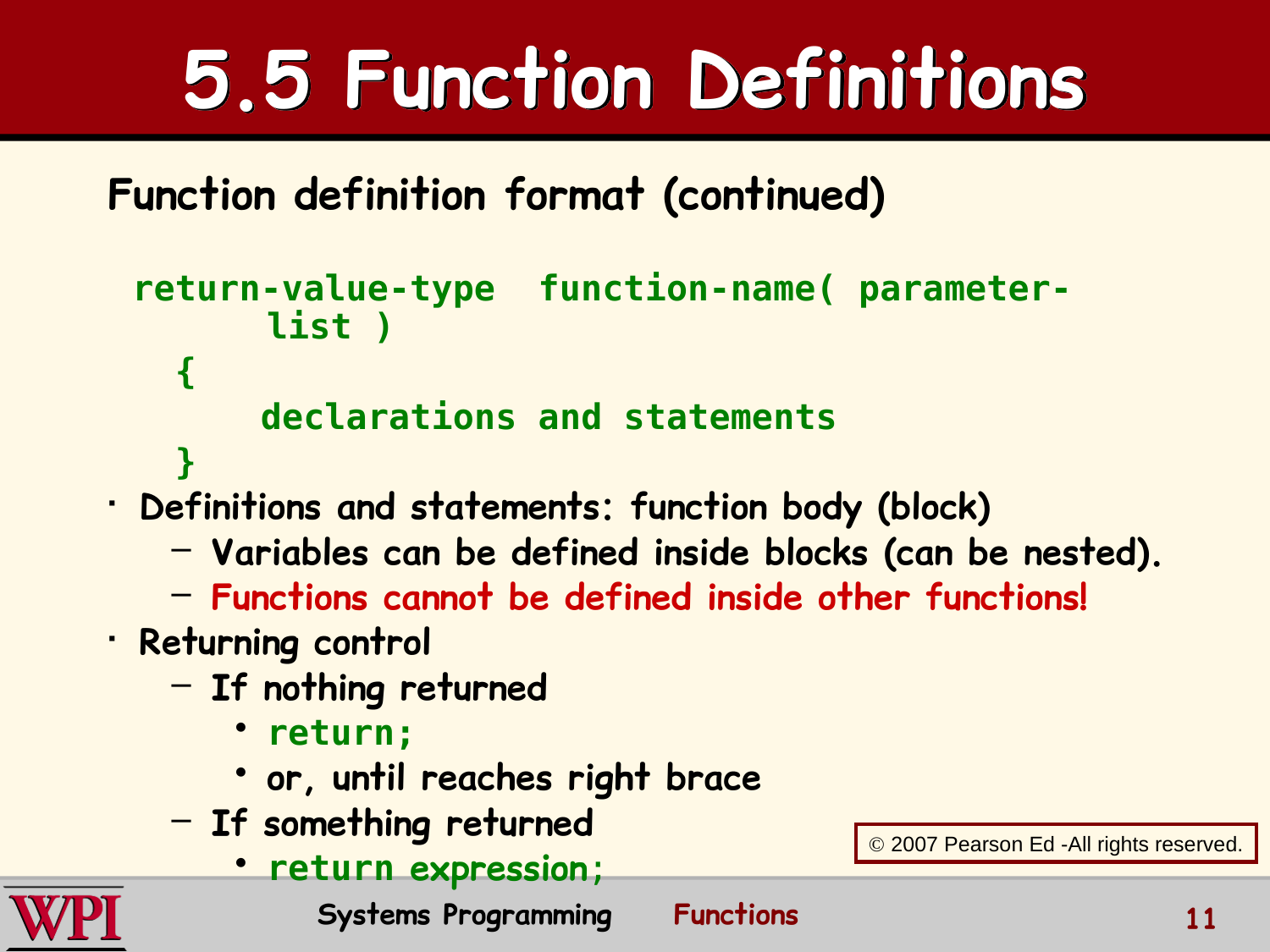

# 5.5 Function Definitions
Function definition format (continued)

return-value-type  function-name( parameter-list )
  {
      declarations and statements
  }
Definitions and statements: function body (block)
Variables can be defined inside blocks (can be nested).
Functions cannot be defined inside other functions!
Returning control
If nothing returned
return;
or, until reaches right brace
If something returned
return expression;
© 2007 Pearson Ed -All rights reserved.
Systems Programming     Functions
11